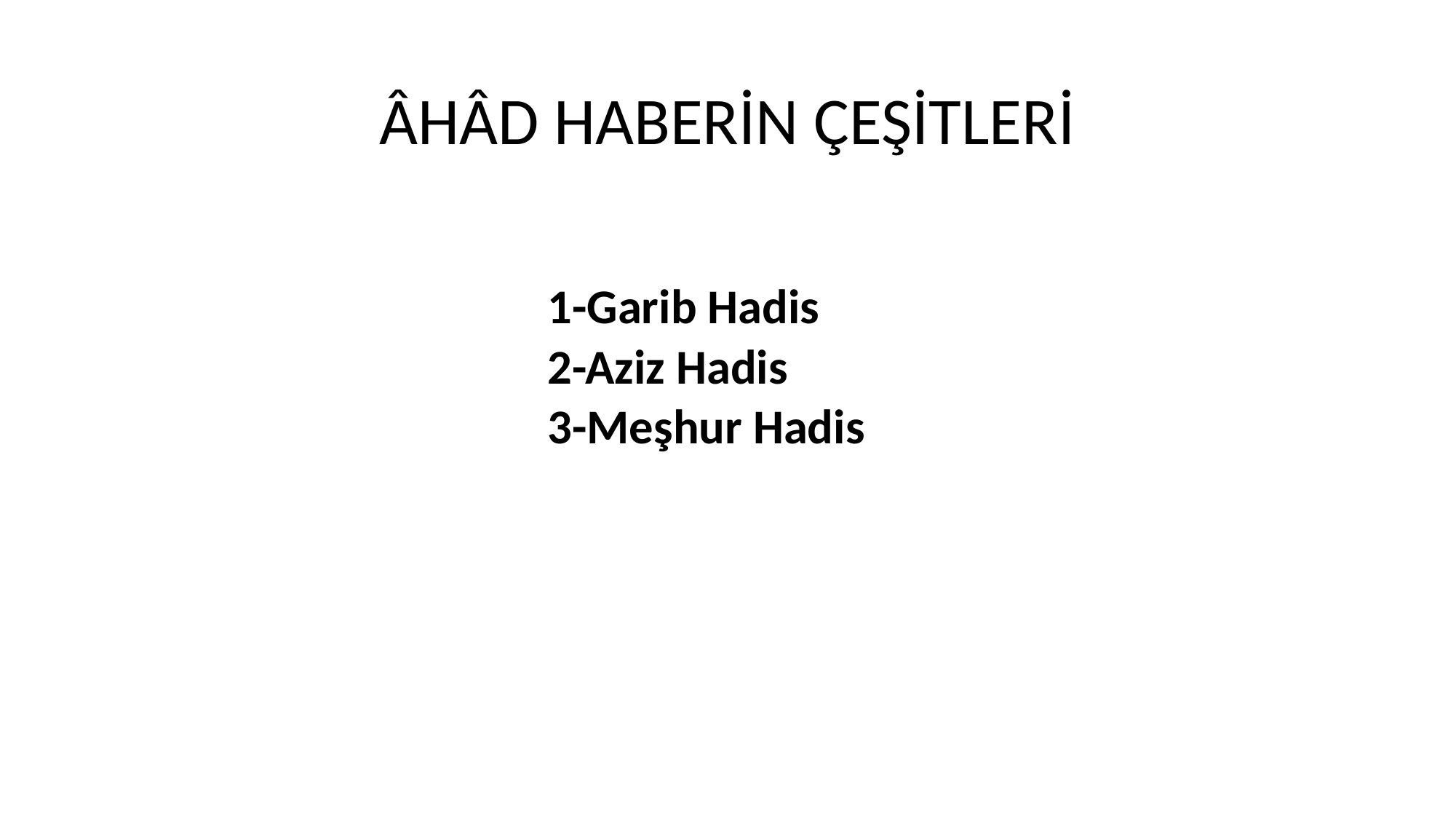

# ÂHÂD HABERİN ÇEŞİTLERİ

1-Garib Hadis
2-Aziz Hadis
3-Meşhur Hadis